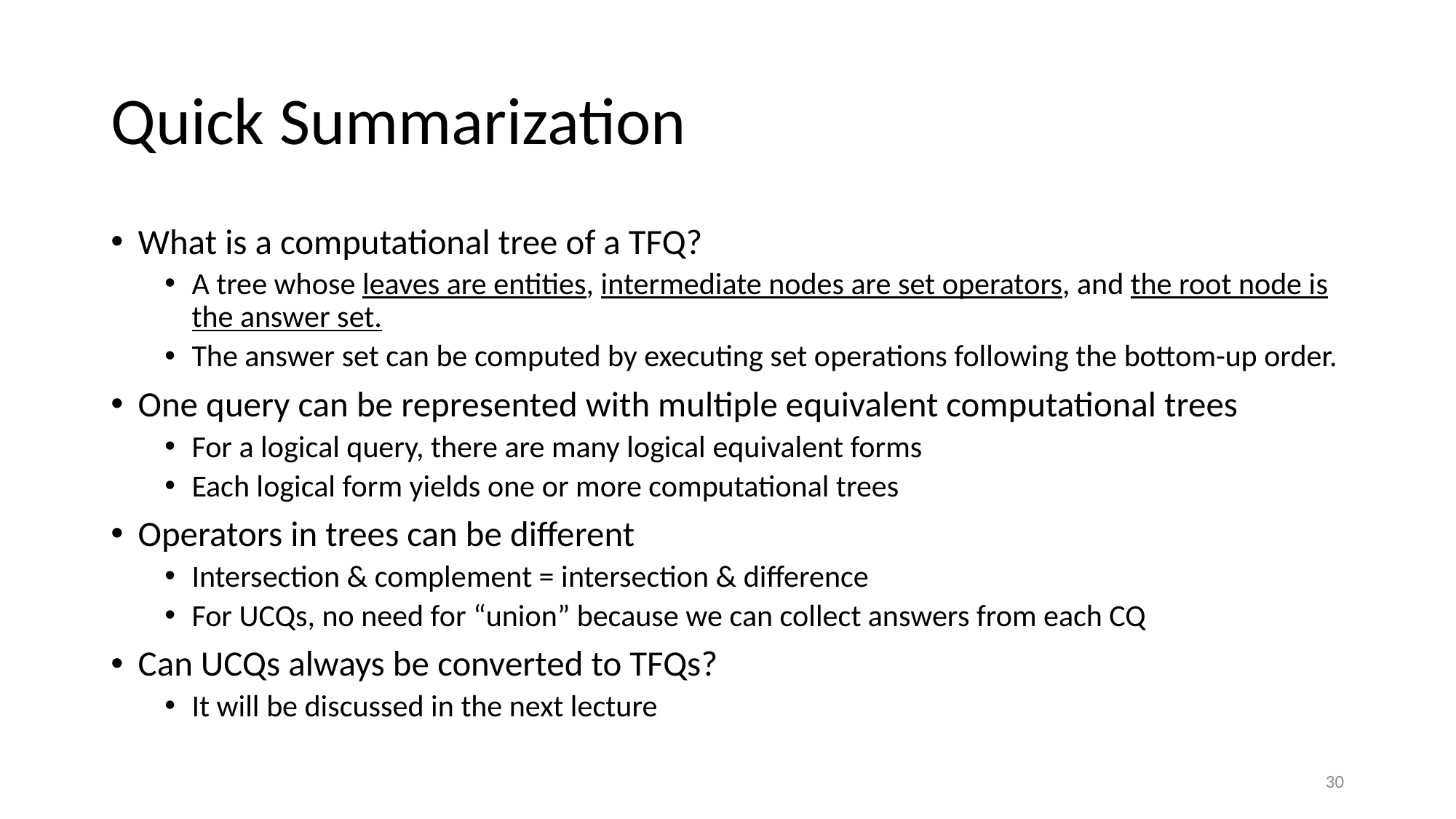

# Quick Summarization
What is a computational tree of a TFQ?
A tree whose leaves are entities, intermediate nodes are set operators, and the root node is the answer set.
The answer set can be computed by executing set operations following the bottom-up order.
One query can be represented with multiple equivalent computational trees
For a logical query, there are many logical equivalent forms
Each logical form yields one or more computational trees
Operators in trees can be different
Intersection & complement = intersection & difference
For UCQs, no need for “union” because we can collect answers from each CQ
Can UCQs always be converted to TFQs?
It will be discussed in the next lecture
30